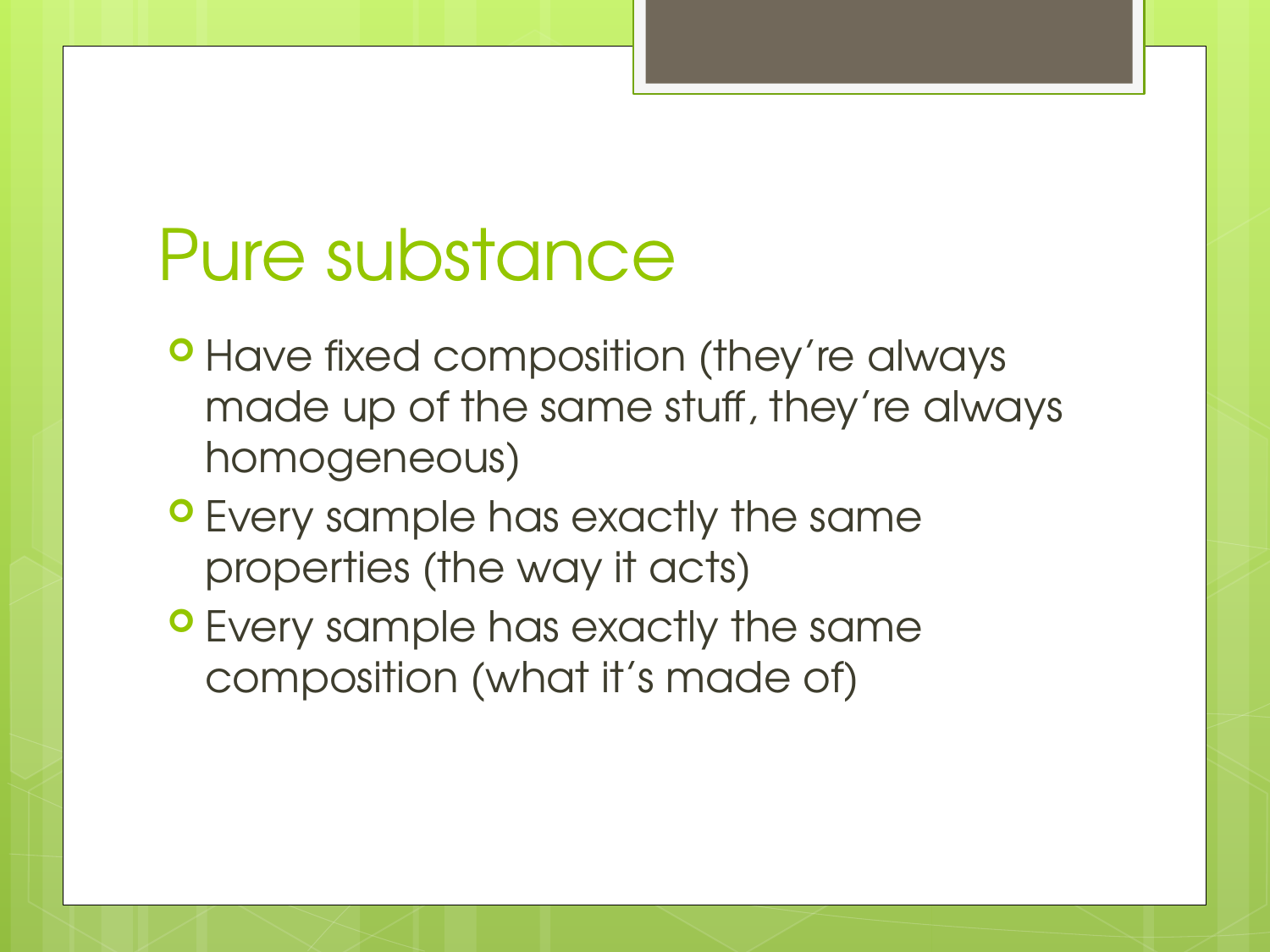

# Pure substance
Have fixed composition (they’re always made up of the same stuff, they’re always homogeneous)
Every sample has exactly the same properties (the way it acts)
Every sample has exactly the same composition (what it’s made of)